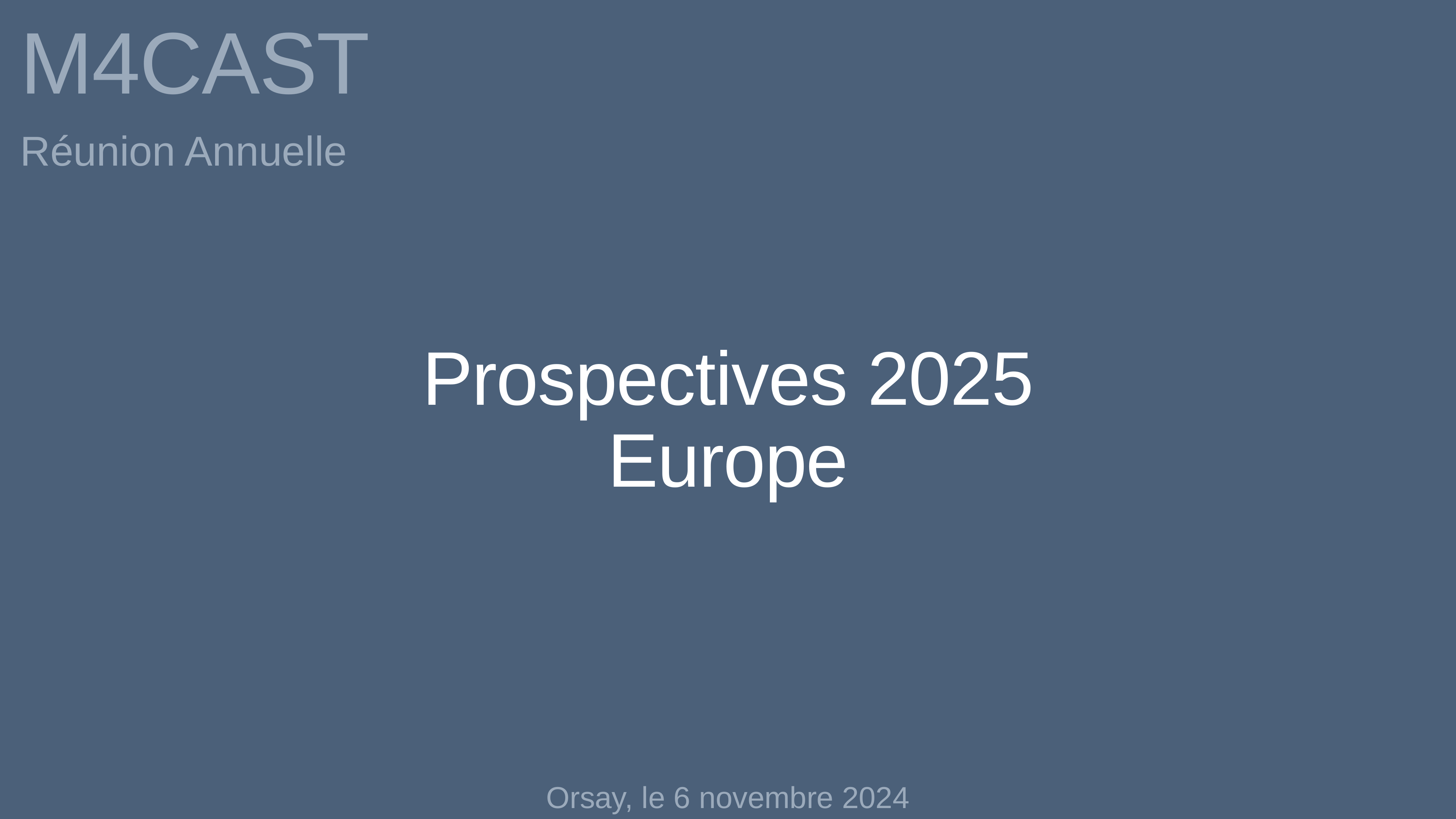

# M4CAST
Réunion Annuelle
Prospectives 2025
Europe
Orsay, le 6 novembre 2024